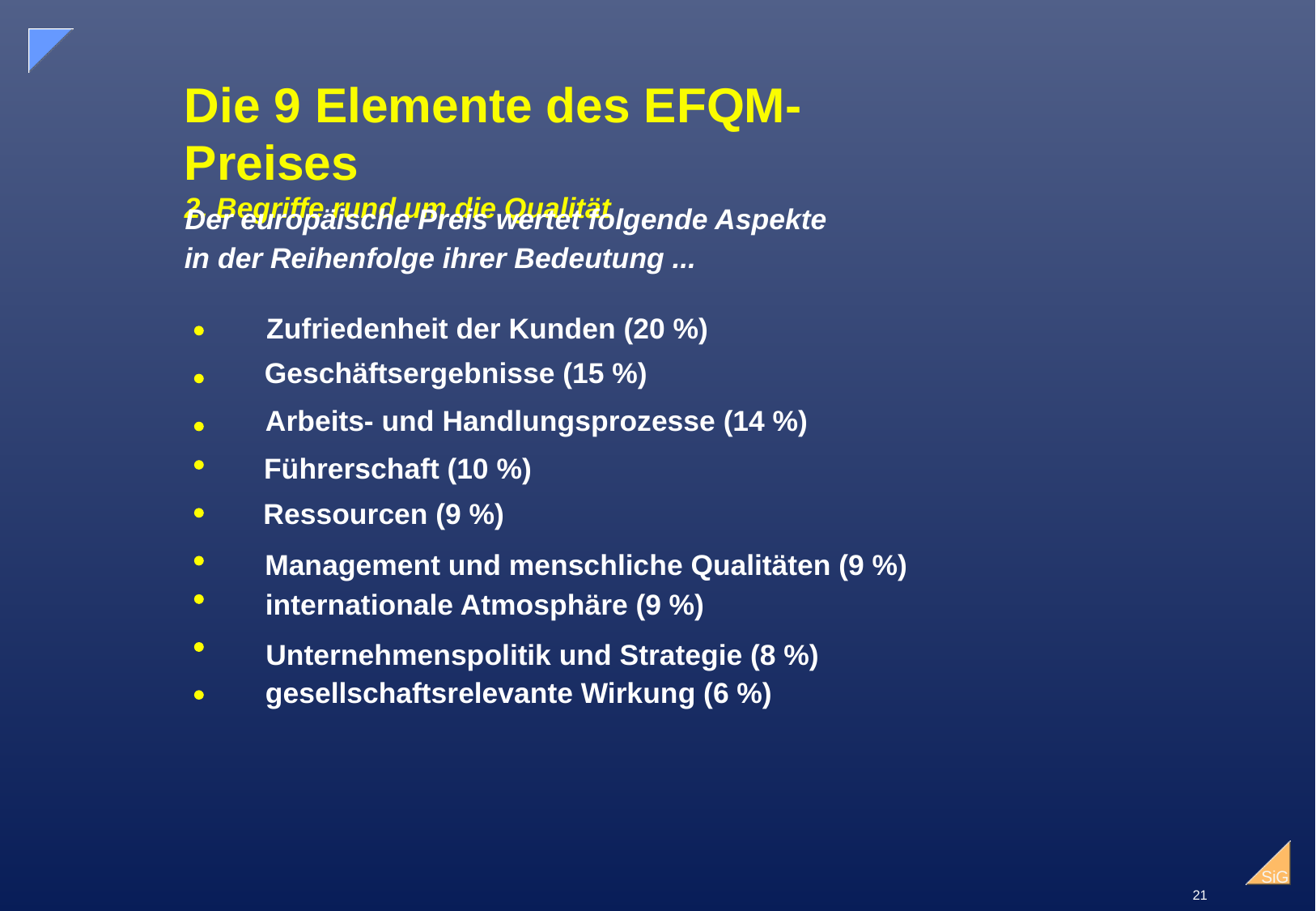

# Die 9 Elemente des EFQM-Preises 2. Begriffe rund um die Qualität
Der europäische Preis wertet folgende Aspekte
in der Reihenfolge ihrer Bedeutung ...
Zufriedenheit der Kunden (20 %)

Geschäftsergebnisse (15 %)

Arbeits- und Handlungsprozesse (14 %)

Führerschaft (10 %)

Ressourcen (9 %)

Management und menschliche Qualitäten (9 %)

internationale Atmosphäre (9 %)

Unternehmenspolitik und Strategie (8 %)

gesellschaftsrelevante Wirkung (6 %)